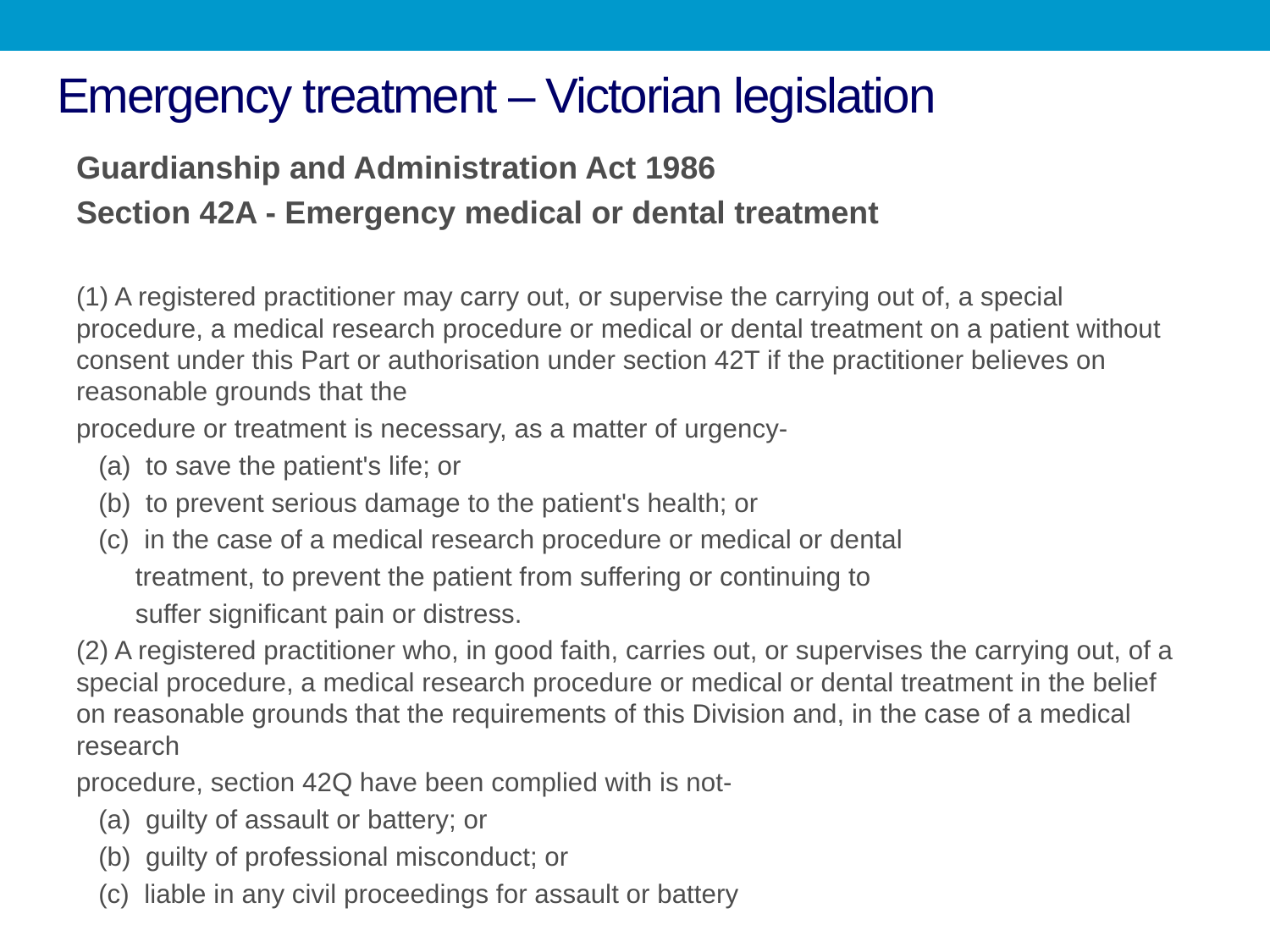

# Emergency treatment – Victorian legislation
Guardianship and Administration Act 1986
Section 42A - Emergency medical or dental treatment

(1) A registered practitioner may carry out, or supervise the carrying out of, a special procedure, a medical research procedure or medical or dental treatment on a patient without consent under this Part or authorisation under section 42T if the practitioner believes on reasonable grounds that the
procedure or treatment is necessary, as a matter of urgency-
   (a)  to save the patient's life; or
   (b)  to prevent serious damage to the patient's health; or
   (c)  in the case of a medical research procedure or medical or dental
        treatment, to prevent the patient from suffering or continuing to
        suffer significant pain or distress.
(2) A registered practitioner who, in good faith, carries out, or supervises the carrying out, of a special procedure, a medical research procedure or medical or dental treatment in the belief on reasonable grounds that the requirements of this Division and, in the case of a medical research
procedure, section 42Q have been complied with is not-
   (a)  guilty of assault or battery; or
   (b)  guilty of professional misconduct; or
   (c)  liable in any civil proceedings for assault or battery